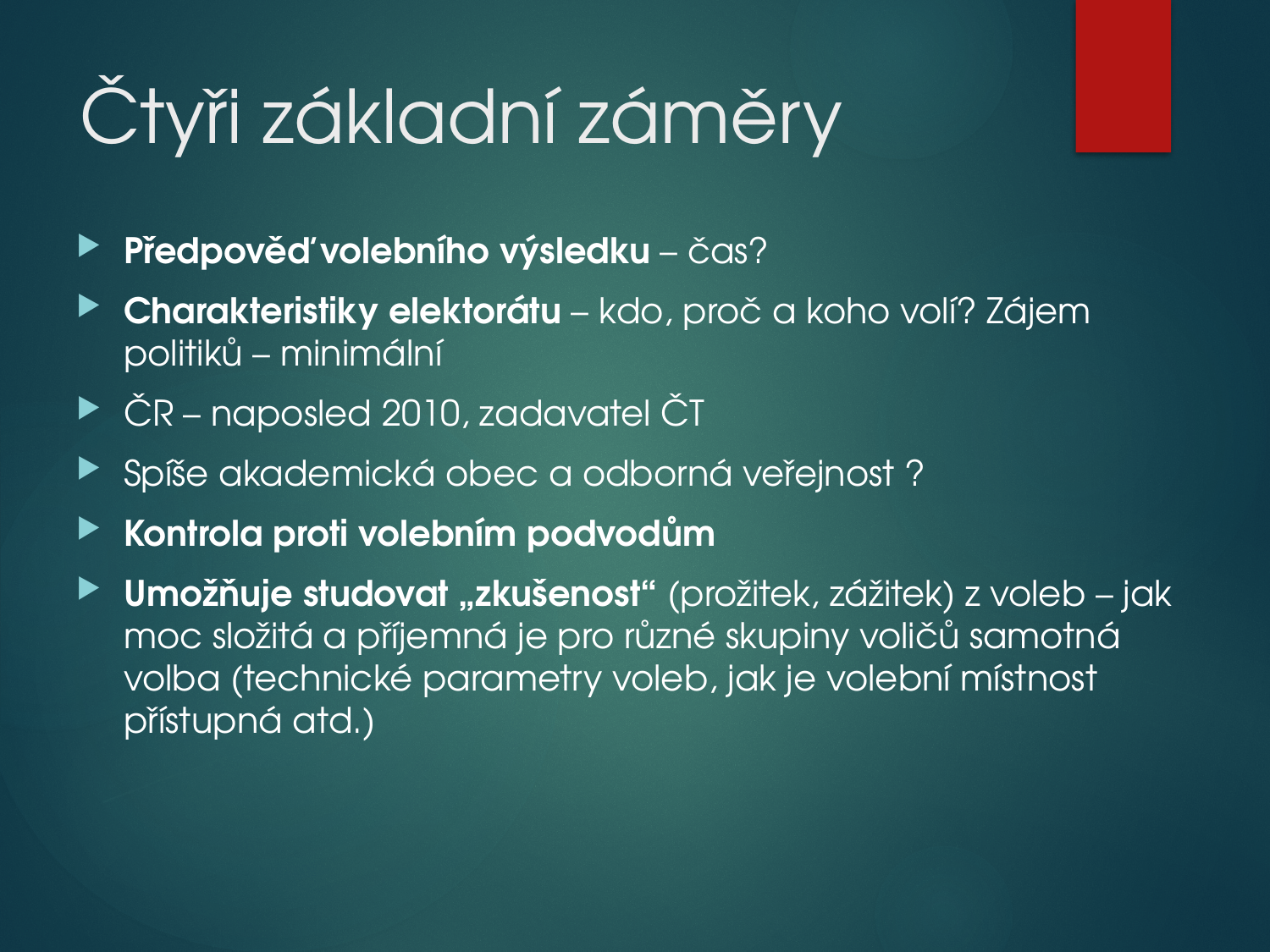

# Čtyři základní záměry
Předpověď volebního výsledku – čas?
Charakteristiky elektorátu – kdo, proč a koho volí? Zájem politiků – minimální
ČR – naposled 2010, zadavatel ČT
Spíše akademická obec a odborná veřejnost ?
Kontrola proti volebním podvodům
Umožňuje studovat „zkušenost“ (prožitek, zážitek) z voleb – jak moc složitá a příjemná je pro různé skupiny voličů samotná volba (technické parametry voleb, jak je volební místnost přístupná atd.)